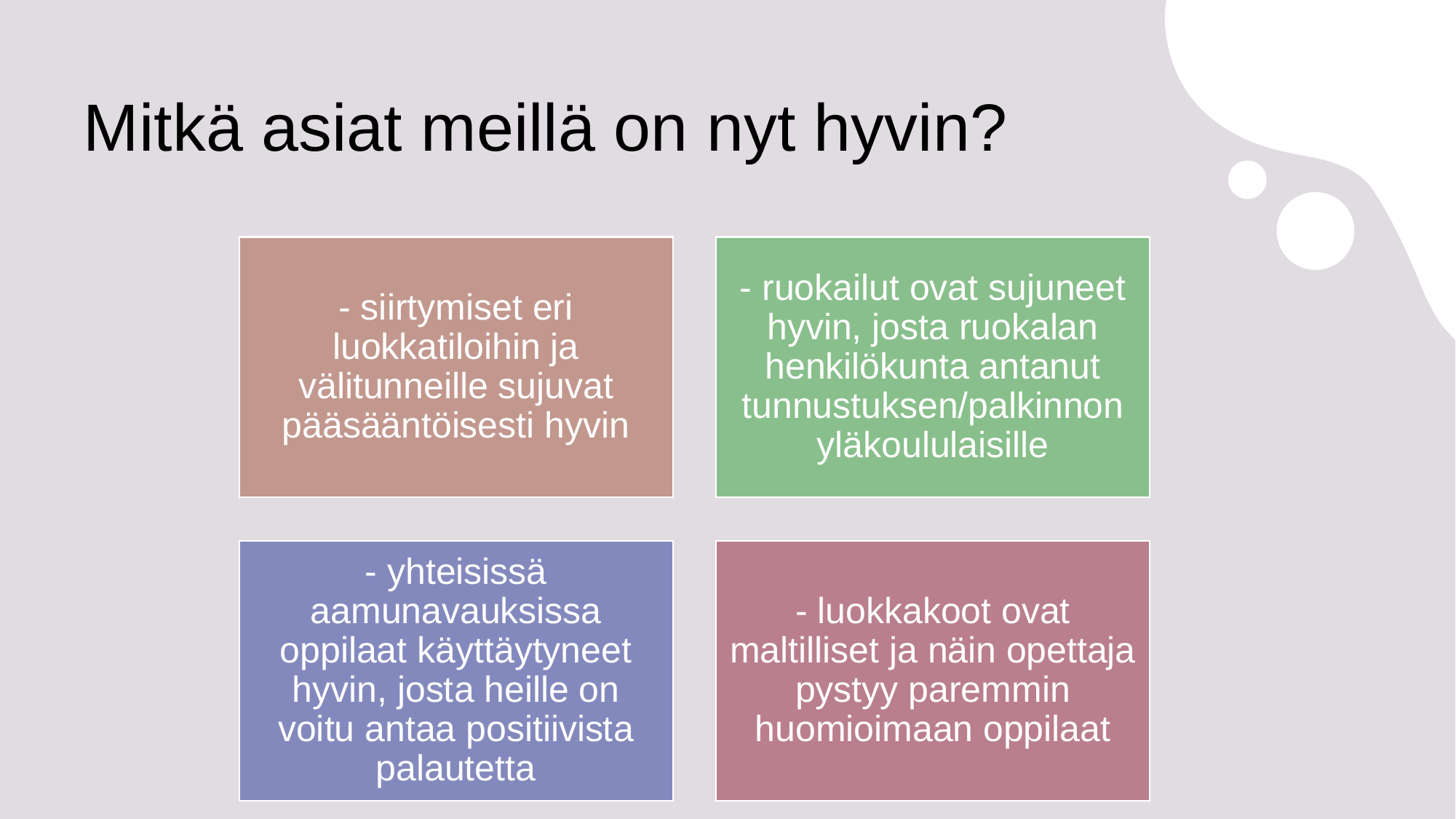

# Mitkä asiat meillä on nyt hyvin?
- siirtymiset eri luokkatiloihin ja välitunneille sujuvat pääsääntöisesti hyvin
- ruokailut ovat sujuneet hyvin, josta ruokalan henkilökunta antanut tunnustuksen/palkinnon yläkoululaisille
- yhteisissä aamunavauksissa oppilaat käyttäytyneet hyvin, josta heille on voitu antaa positiivista palautetta
- luokkakoot ovat maltilliset ja näin opettaja pystyy paremmin huomioimaan oppilaat